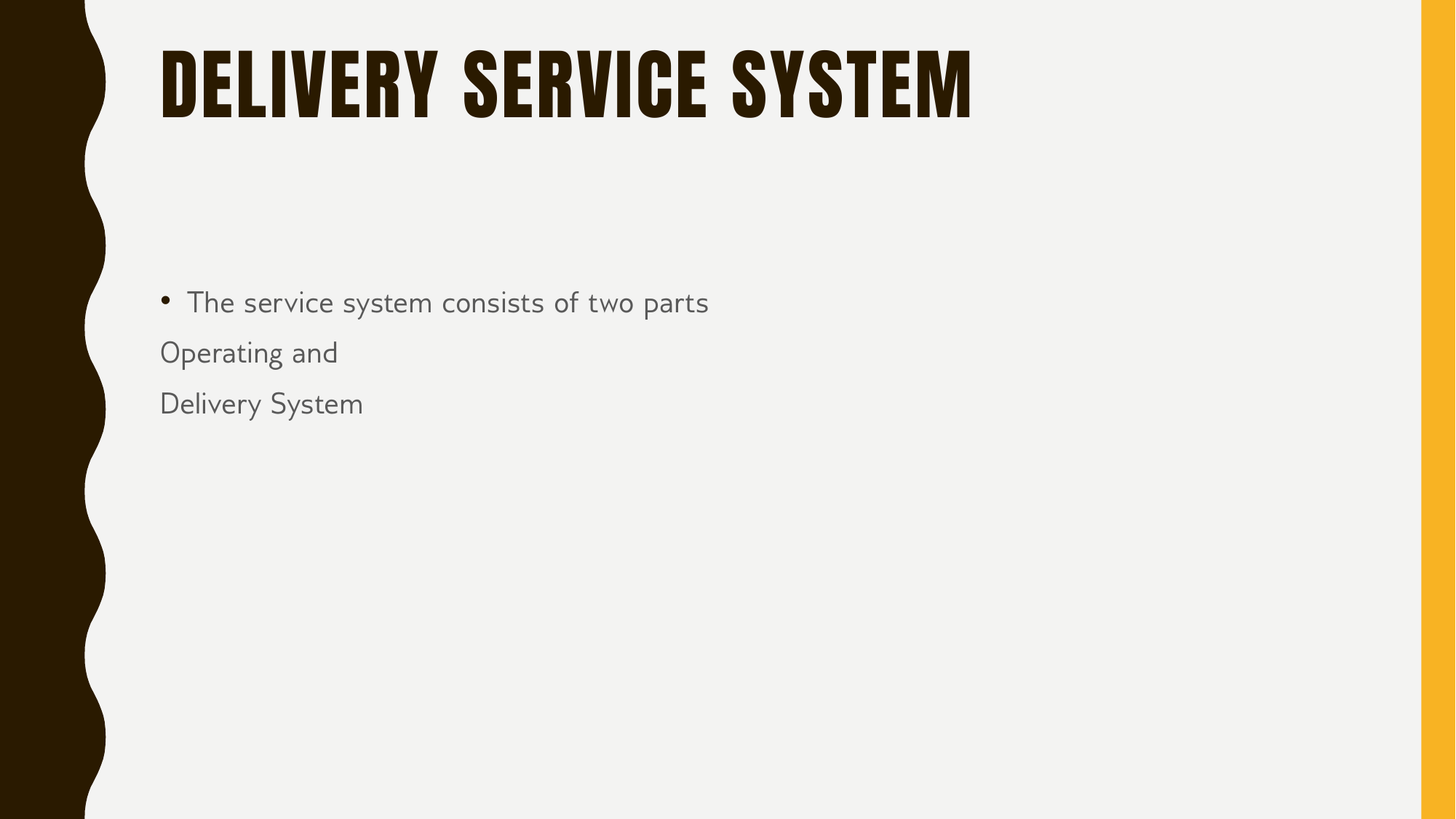

# Delivery service system
The service system consists of two parts
Operating and
Delivery System